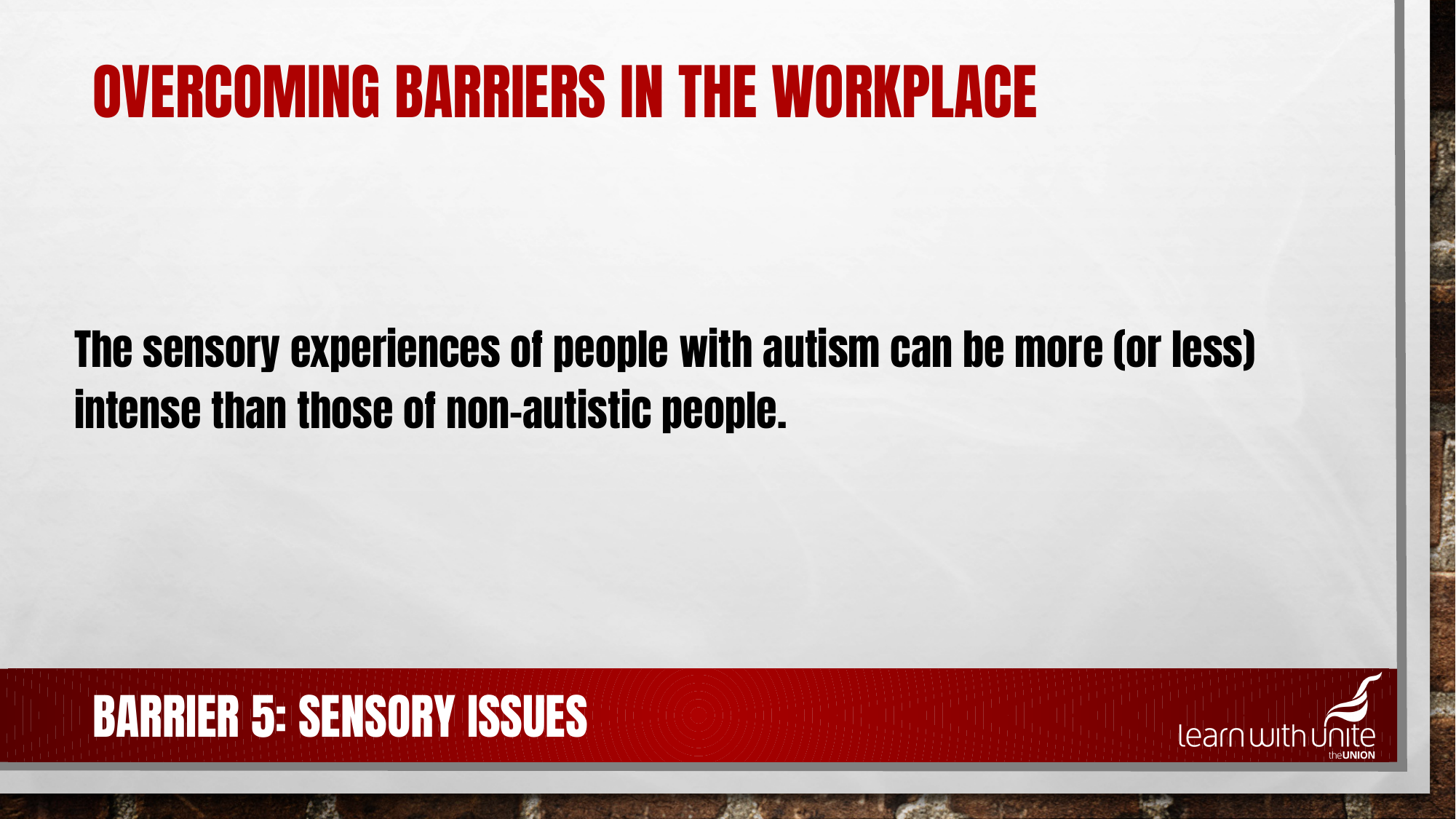

# Overcoming barriers in the workplace
The sensory experiences of people with autism can be more (or less) intense than those of non-autistic people.
Barrier 5: Sensory issues